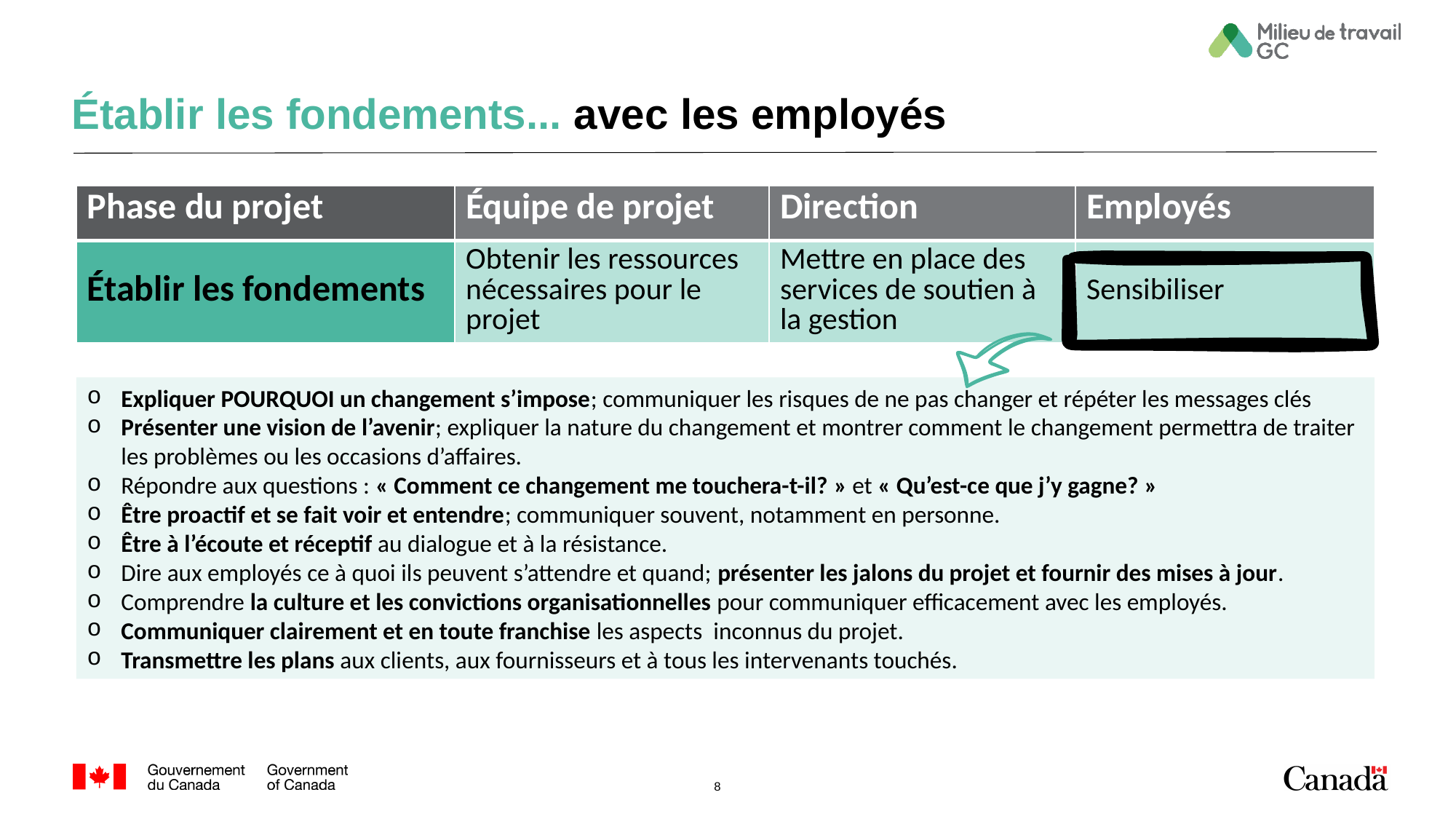

# Établir les fondements... avec les employés
| Phase du projet | Équipe de projet | Direction | Employés |
| --- | --- | --- | --- |
| Établir les fondements | Obtenir les ressources nécessaires pour le projet | Mettre en place des services de soutien à la gestion | Sensibiliser |

Expliquer POURQUOI un changement s’impose; communiquer les risques de ne pas changer et répéter les messages clés
Présenter une vision de l’avenir; expliquer la nature du changement et montrer comment le changement permettra de traiter les problèmes ou les occasions d’affaires.
Répondre aux questions : « Comment ce changement me touchera-t-il? » et « Qu’est-ce que j’y gagne? »
Être proactif et se fait voir et entendre; communiquer souvent, notamment en personne.
Être à l’écoute et réceptif au dialogue et à la résistance.
Dire aux employés ce à quoi ils peuvent s’attendre et quand; présenter les jalons du projet et fournir des mises à jour.
Comprendre la culture et les convictions organisationnelles pour communiquer efficacement avec les employés.
Communiquer clairement et en toute franchise les aspects  inconnus du projet.
Transmettre les plans aux clients, aux fournisseurs et à tous les intervenants touchés.